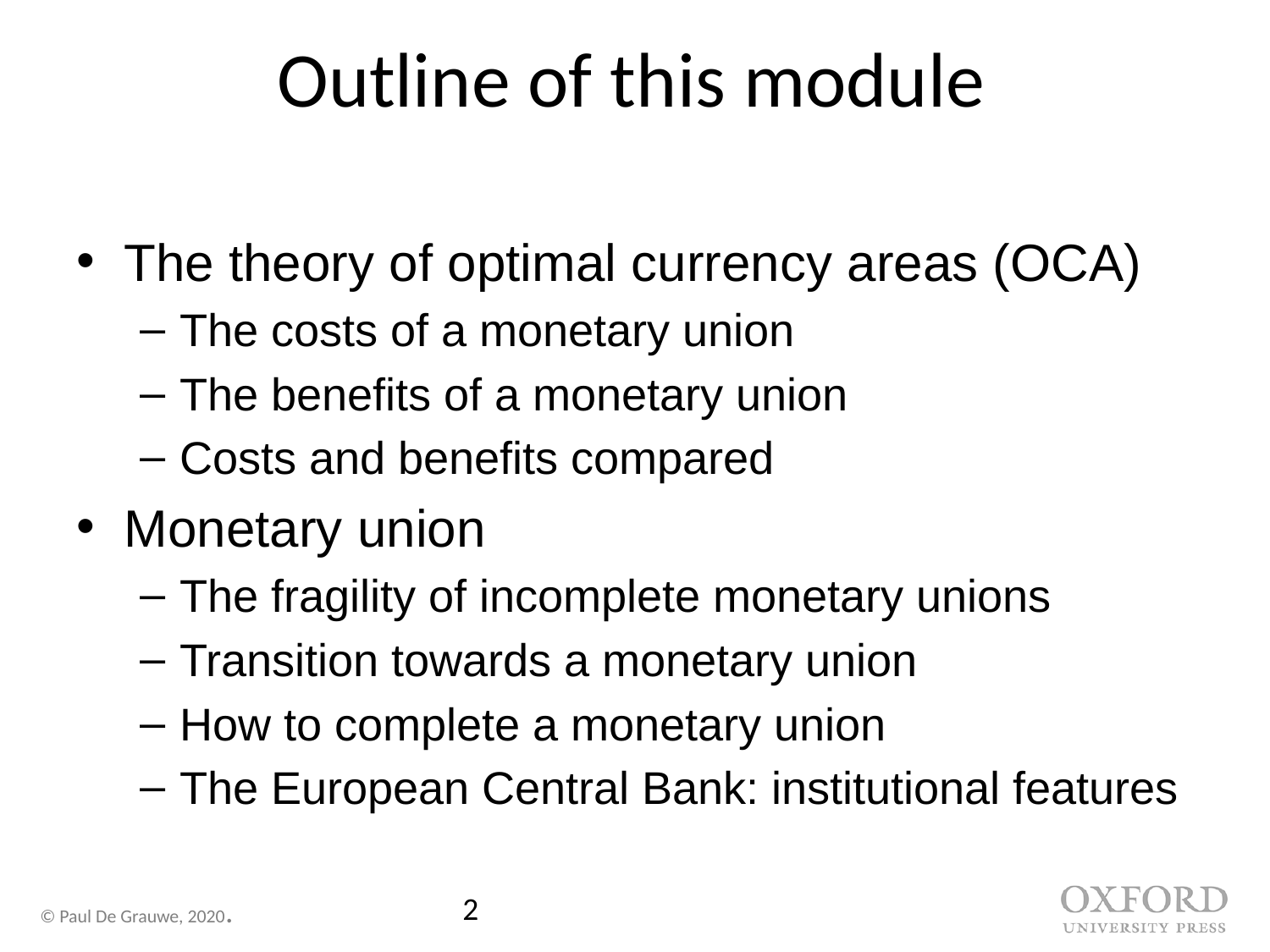

# Outline of this module
The theory of optimal currency areas (OCA)
The costs of a monetary union
The benefits of a monetary union
Costs and benefits compared
Monetary union
The fragility of incomplete monetary unions
Transition towards a monetary union
How to complete a monetary union
The European Central Bank: institutional features

2